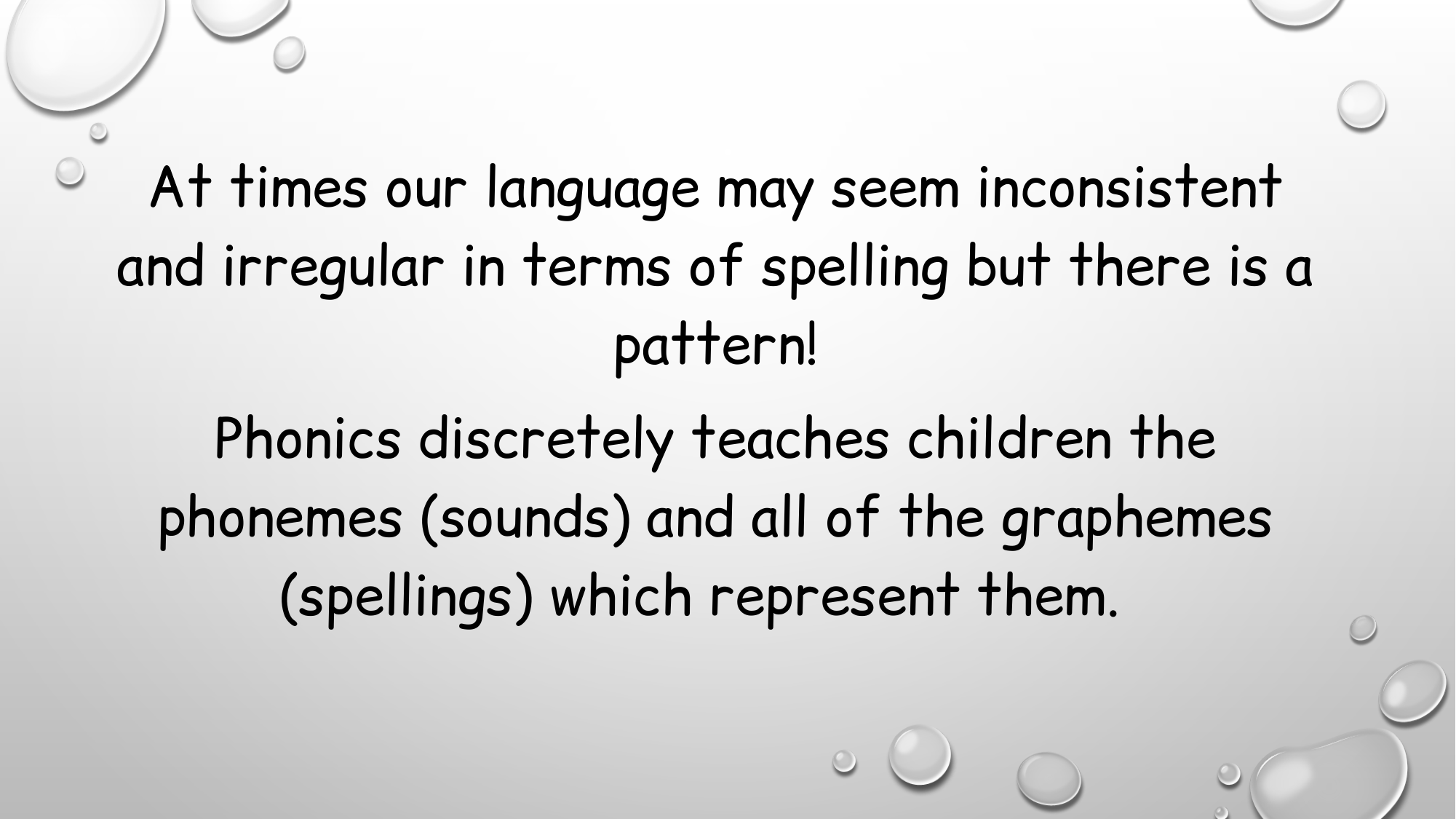

At times our language may seem inconsistent and irregular in terms of spelling but there is a pattern!
Phonics discretely teaches children the phonemes (sounds) and all of the graphemes (spellings) which represent them.